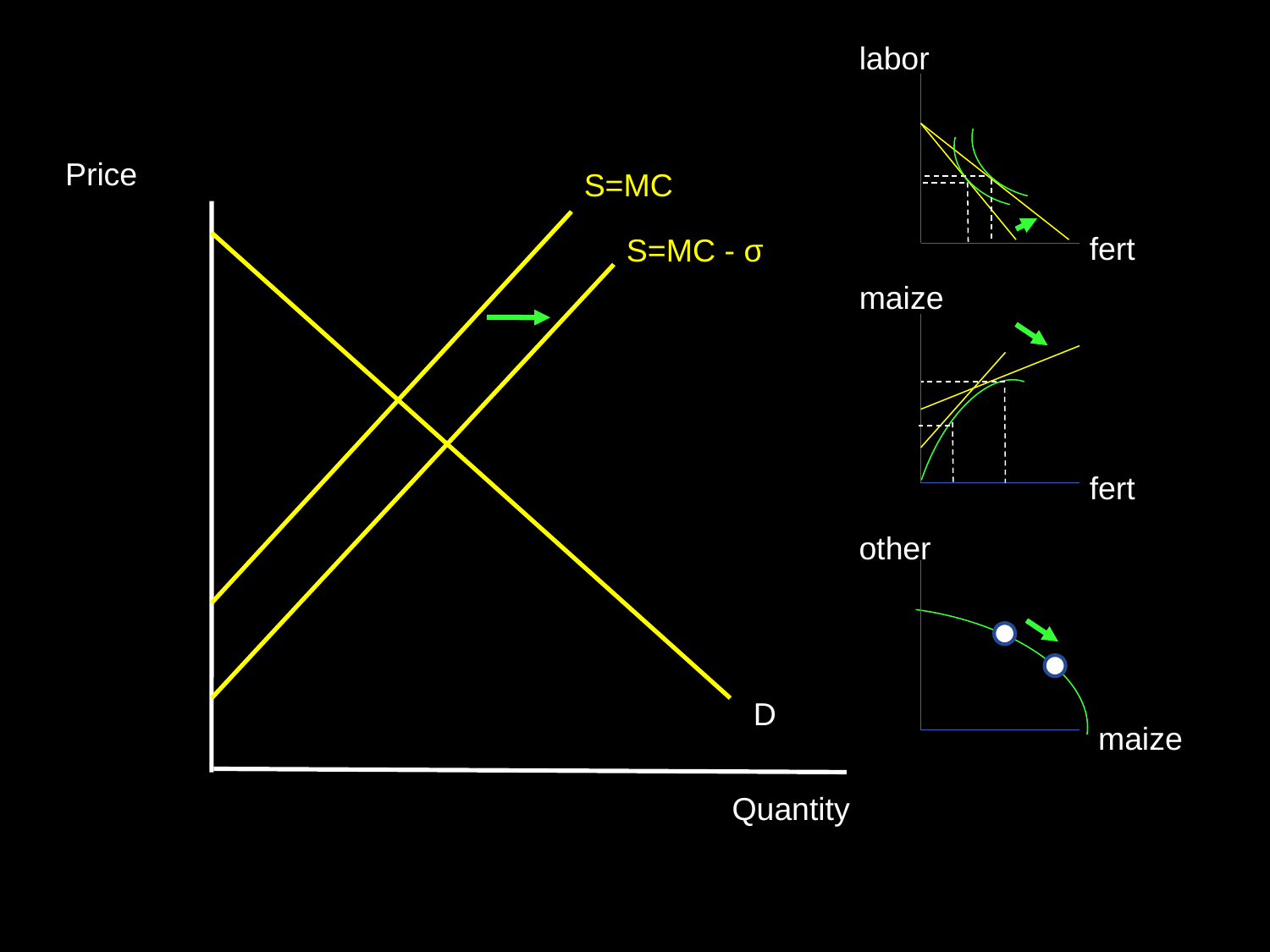

labor
                          fert

maize
                          fert

other
                           maize
Price
S=MC
S=MC - σ

D
Quantity